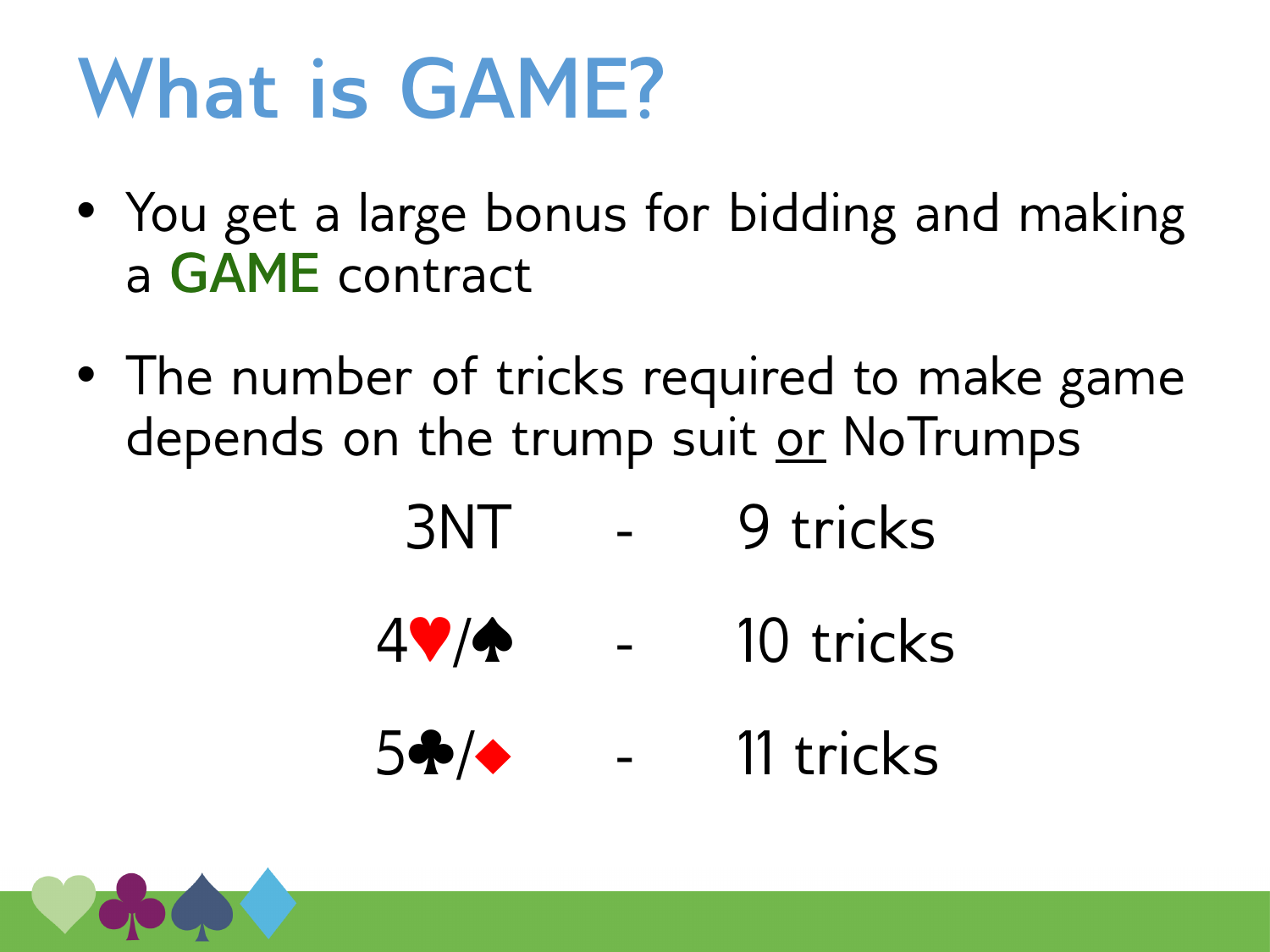

# What is GAME?
You get a large bonus for bidding and making a GAME contract

The number of tricks required to make game depends on the trump suit or NoTrumps

| 3NT | - | 9 tricks |
| --- | --- | --- |
| 4♥/♠ | - | 10 tricks |
| 5♣/♦ | - | 11 tricks |